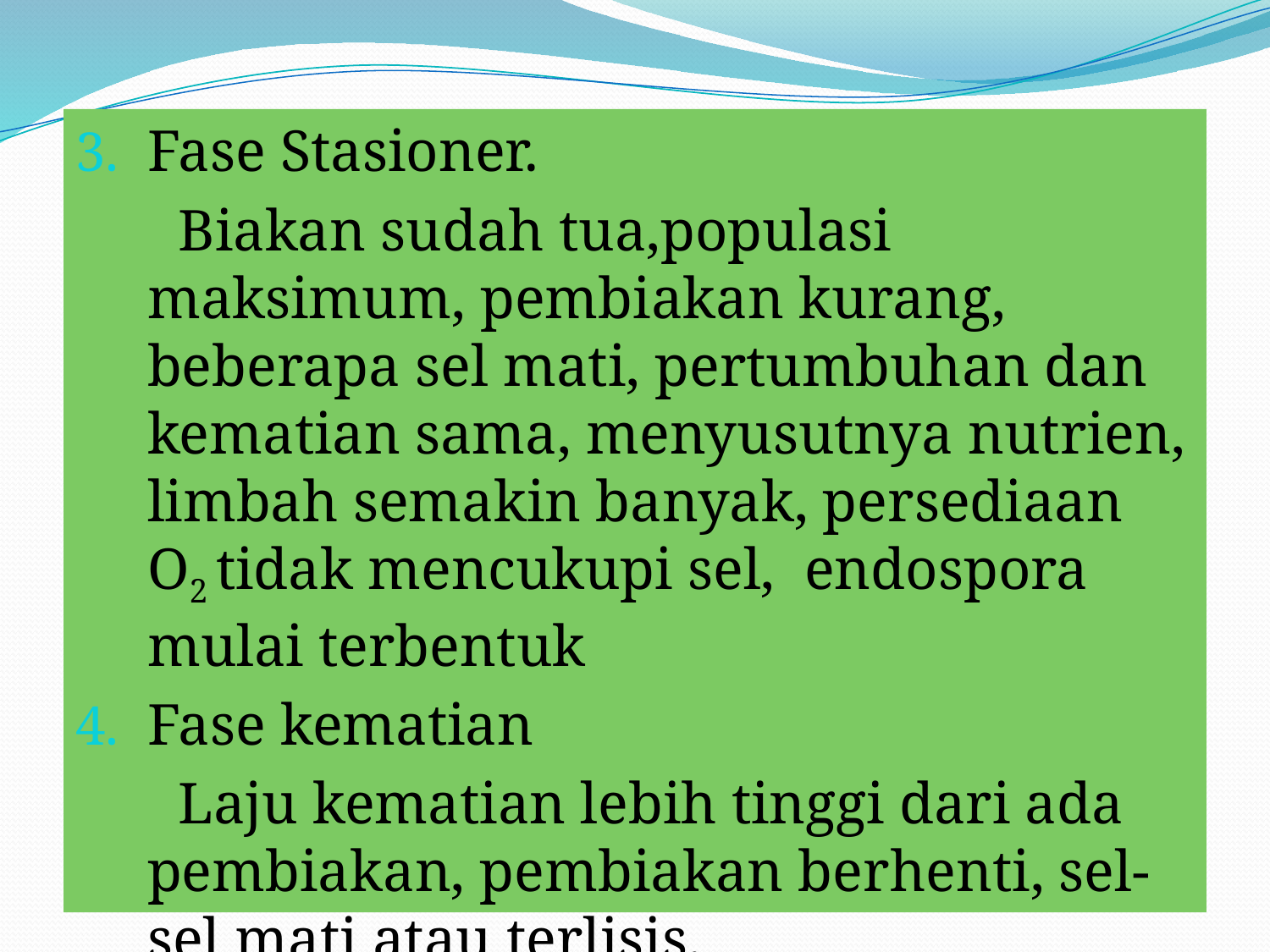

Fase Stasioner.
       Biakan sudah tua,populasi maksimum, pembiakan kurang, beberapa sel mati, pertumbuhan dan kematian sama, menyusutnya nutrien, limbah semakin banyak, persediaan O2 tidak mencukupi sel,  endospora mulai terbentuk
Fase kematian
       Laju kematian lebih tinggi dari ada pembiakan, pembiakan berhenti, sel-sel mati atau terlisis.